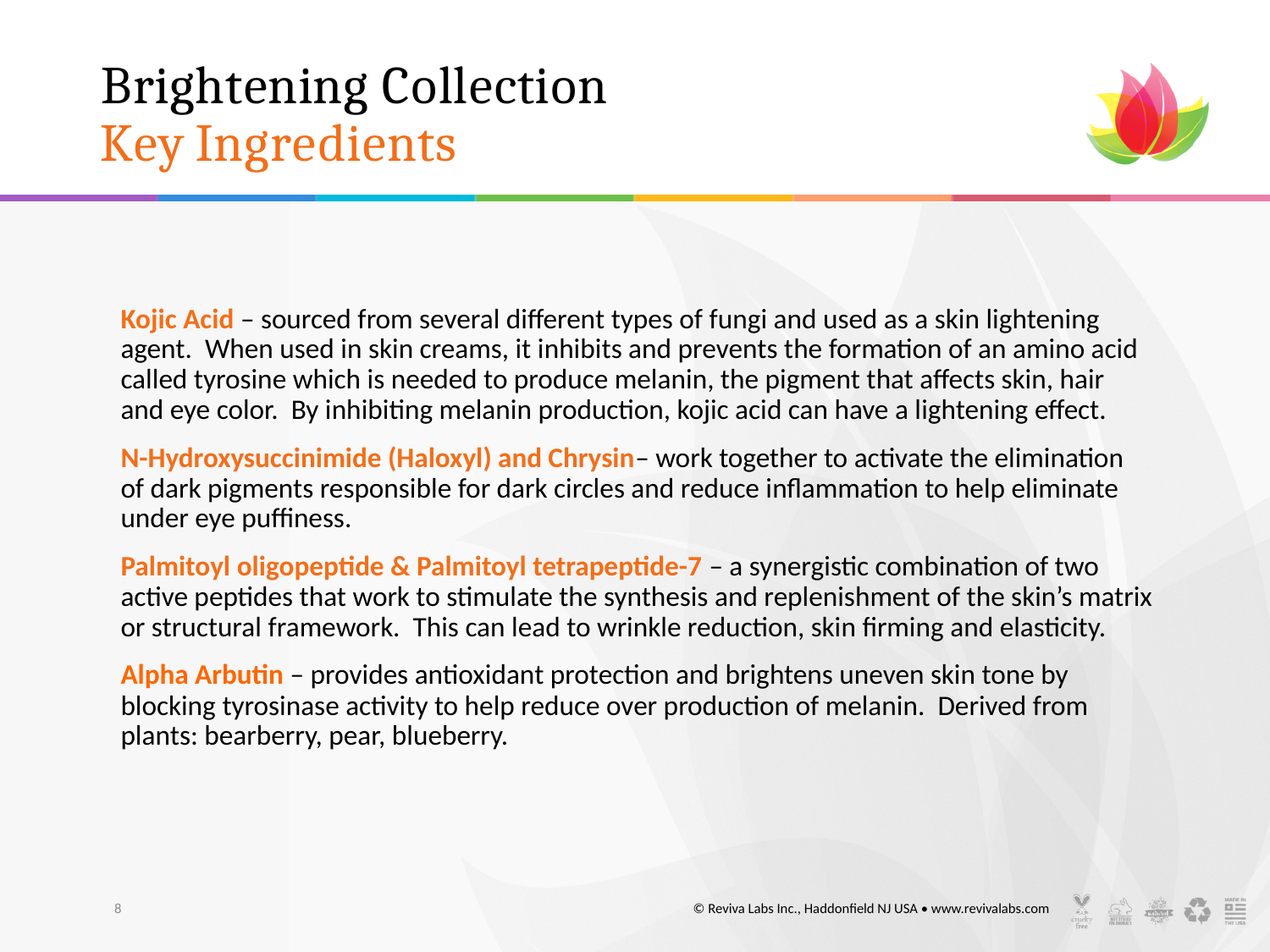

# Brightening Collection Key Ingredients

Kojic Acid – sourced from several different types of fungi and used as a skin lightening agent.  When used in skin creams, it inhibits and prevents the formation of an amino acid called tyrosine which is needed to produce melanin, the pigment that affects skin, hair and eye color.  By inhibiting melanin production, kojic acid can have a lightening effect.
N-Hydroxysuccinimide (Haloxyl) and Chrysin– work together to activate the elimination of dark pigments responsible for dark circles and reduce inflammation to help eliminate under eye puffiness.
Palmitoyl oligopeptide & Palmitoyl tetrapeptide-7 – a synergistic combination of two active peptides that work to stimulate the synthesis and replenishment of the skin’s matrix or structural framework.  This can lead to wrinkle reduction, skin firming and elasticity.
Alpha Arbutin – provides antioxidant protection and brightens uneven skin tone by blocking tyrosinase activity to help reduce over production of melanin.  Derived from plants: bearberry, pear, blueberry.
8
© Reviva Labs Inc., Haddonfield NJ USA • www.revivalabs.com